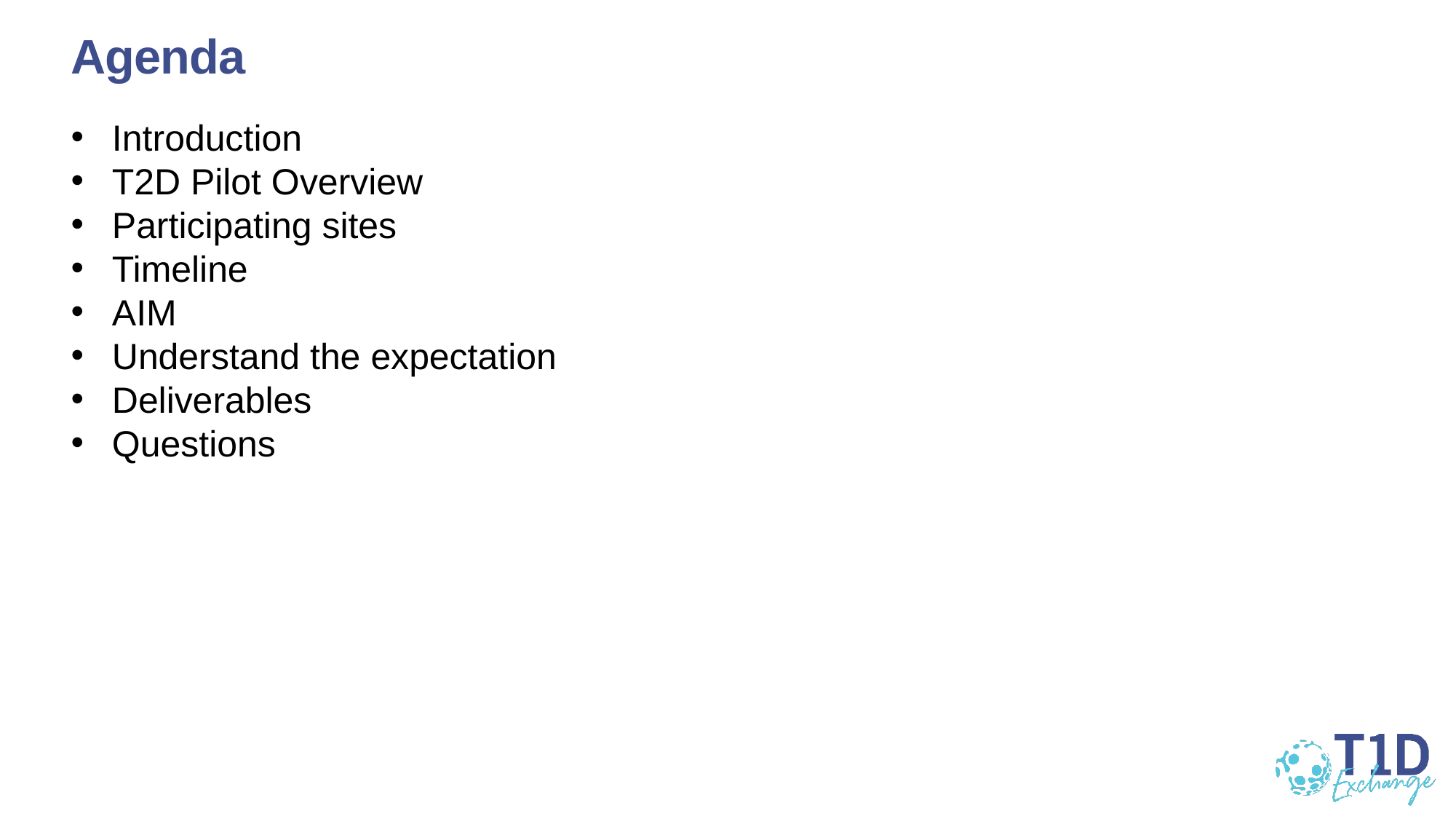

# Agenda
Introduction
T2D Pilot Overview
Participating sites
Timeline
AIM
Understand the expectation
Deliverables
Questions